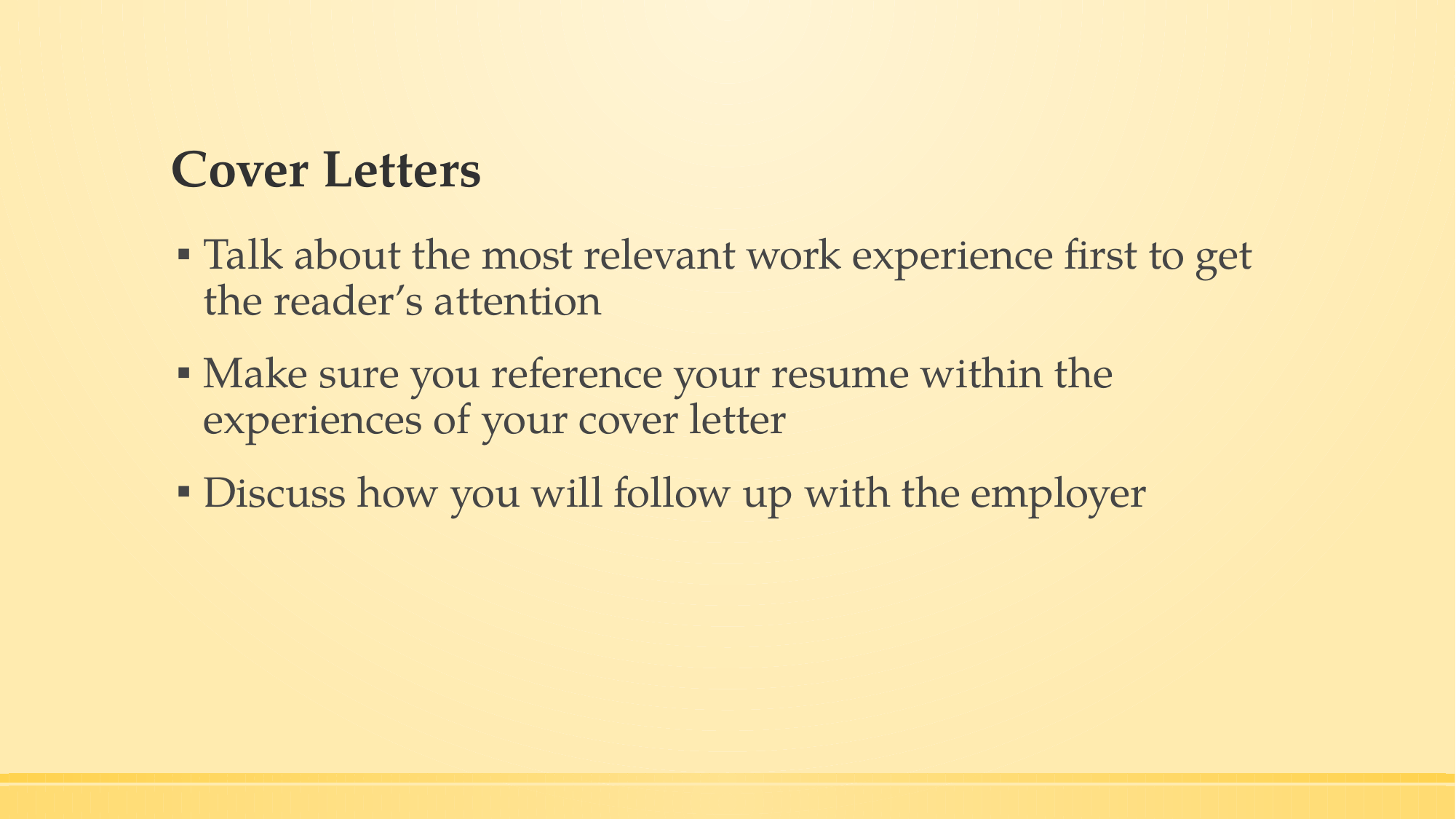

# Cover Letters
Talk about the most relevant work experience first to get the reader’s attention
Make sure you reference your resume within the experiences of your cover letter
Discuss how you will follow up with the employer